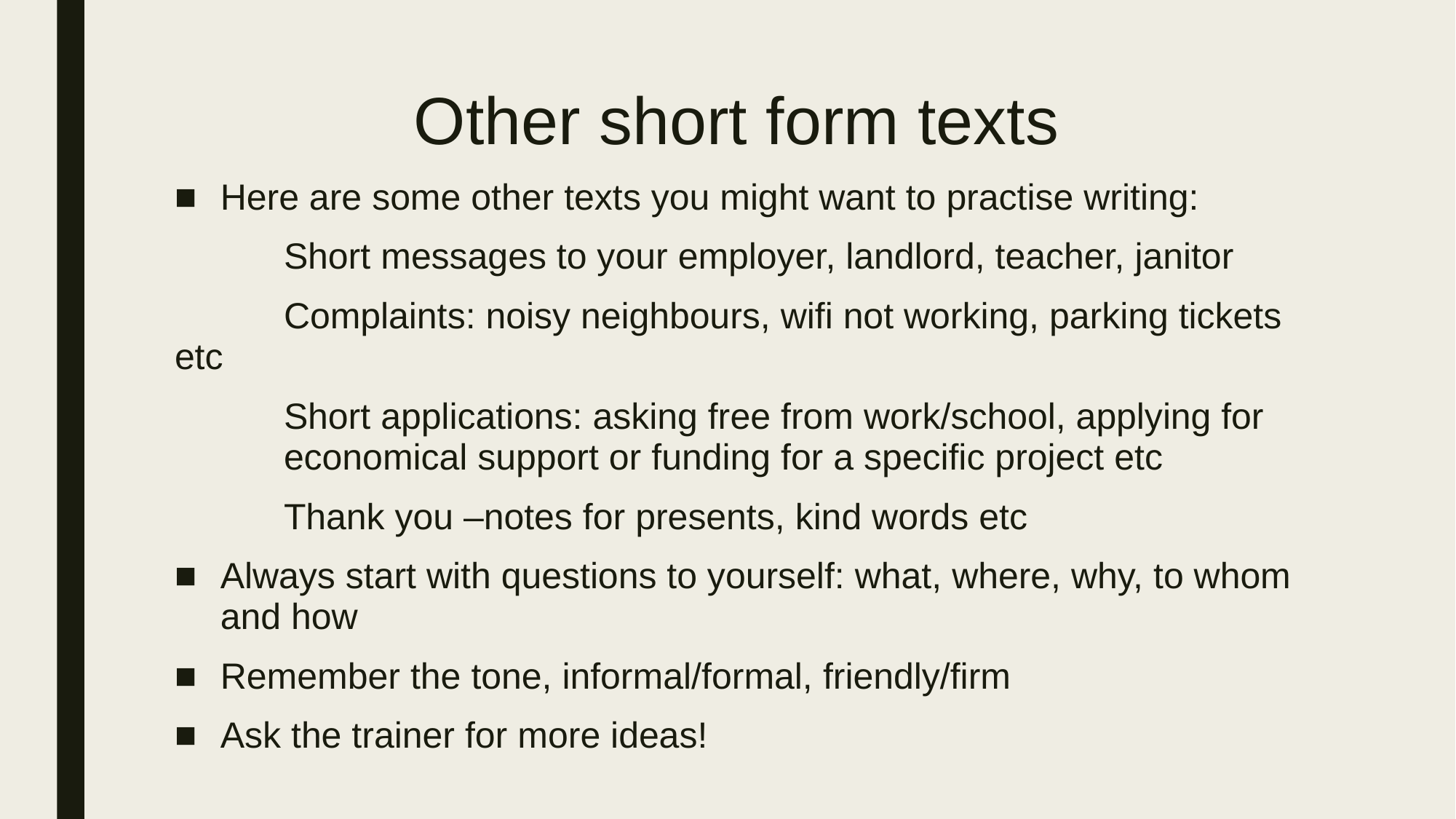

# Other short form texts
Here are some other texts you might want to practise writing:
	Short messages to your employer, landlord, teacher, janitor
	Complaints: noisy neighbours, wifi not working, parking tickets etc
	Short applications: asking free from work/school, applying for 	economical support or funding for a specific project etc
	Thank you –notes for presents, kind words etc
Always start with questions to yourself: what, where, why, to whom and how
Remember the tone, informal/formal, friendly/firm
Ask the trainer for more ideas!